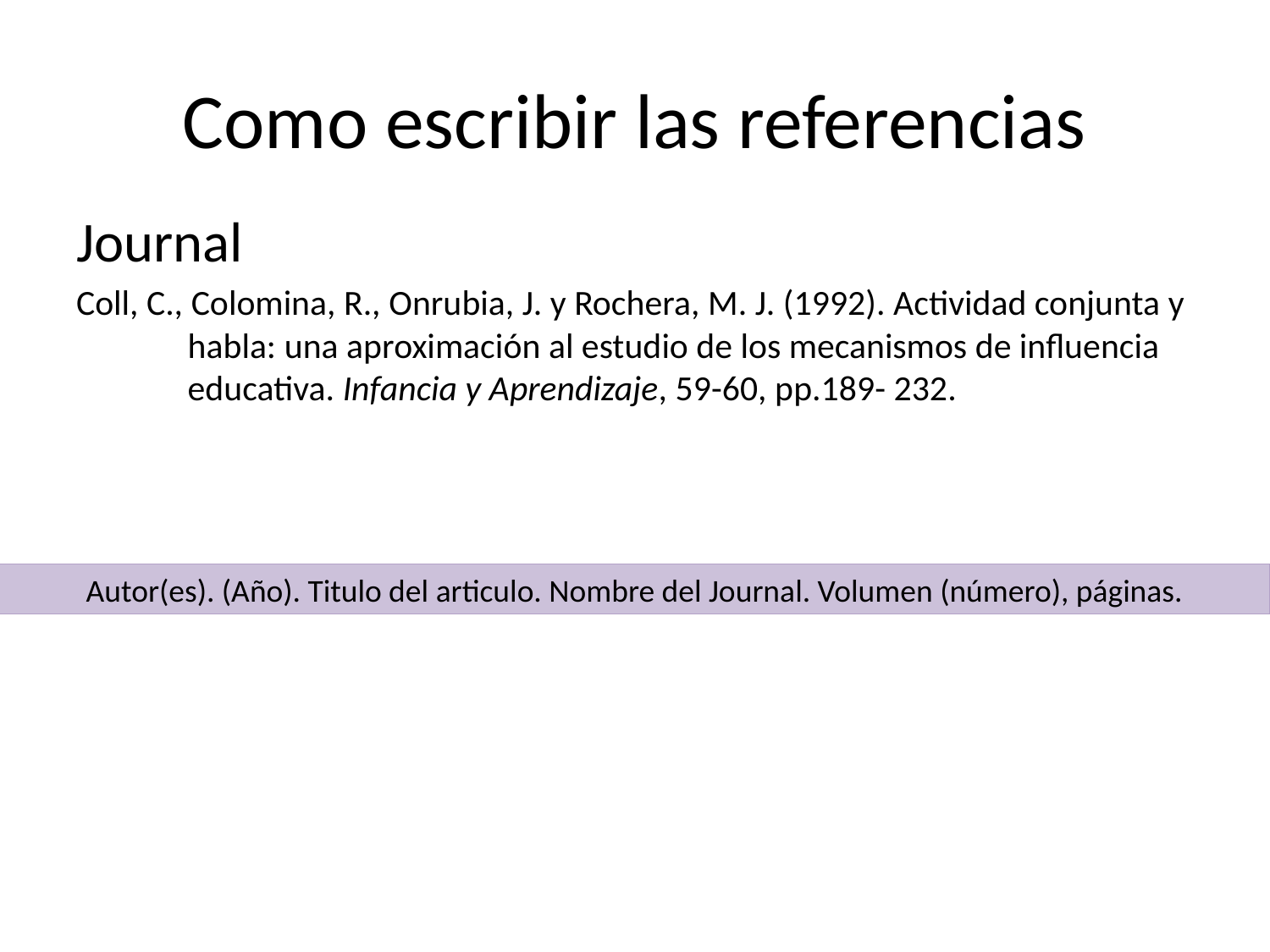

# Como escribir las referencias
Journal
Coll, C., Colomina, R., Onrubia, J. y Rochera, M. J. (1992). Actividad conjunta y habla: una aproximación al estudio de los mecanismos de influencia educativa. Infancia y Aprendizaje, 59-60, pp.189- 232.

Autor(es). (Año). Titulo del articulo. Nombre del Journal. Volumen (número), páginas.